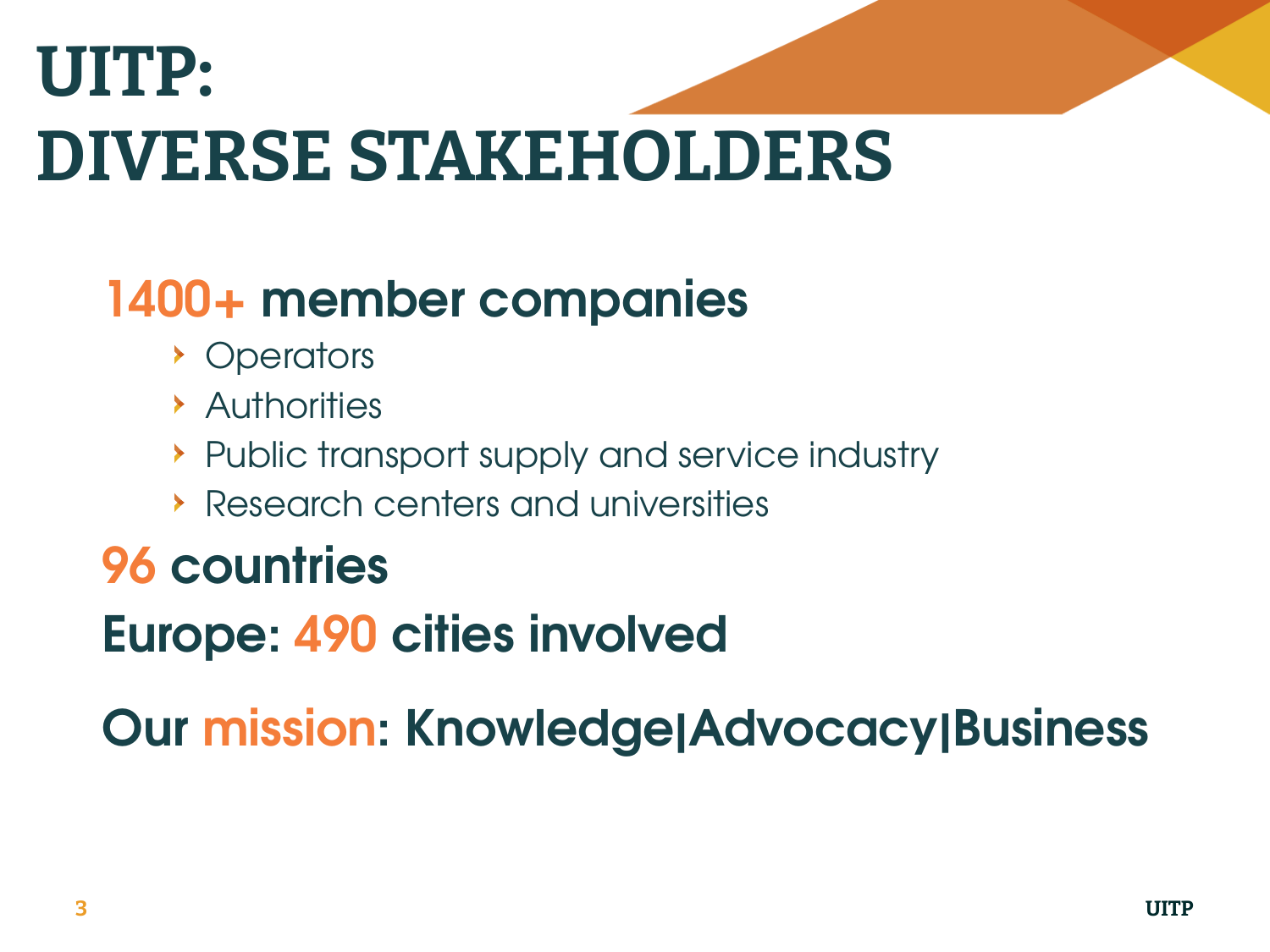

# UITP: diverse STAKEHOLDERS
1400+ member companies
Operators
Authorities
Public transport supply and service industry
Research centers and universities
96 countries
Europe: 490 cities involved

Our mission: Knowledge|Advocacy|Business
3
UITP